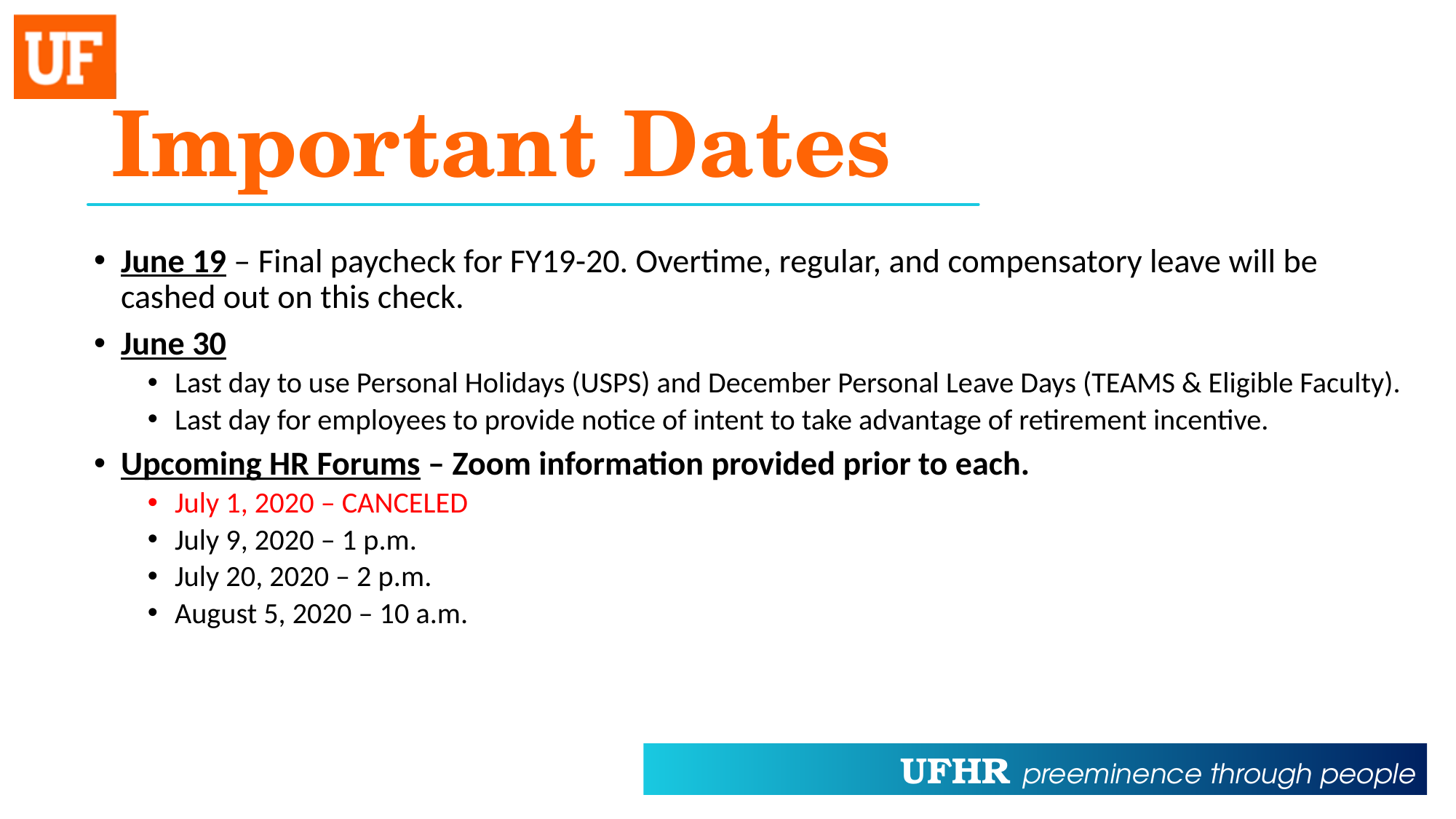

# Important Dates

June 19 – Final paycheck for FY19-20. Overtime, regular, and compensatory leave will be cashed out on this check.
June 30
Last day to use Personal Holidays (USPS) and December Personal Leave Days (TEAMS & Eligible Faculty).
Last day for employees to provide notice of intent to take advantage of retirement incentive.
Upcoming HR Forums – Zoom information provided prior to each.
July 1, 2020 – CANCELED
July 9, 2020 – 1 p.m.
July 20, 2020 – 2 p.m.
August 5, 2020 – 10 a.m.